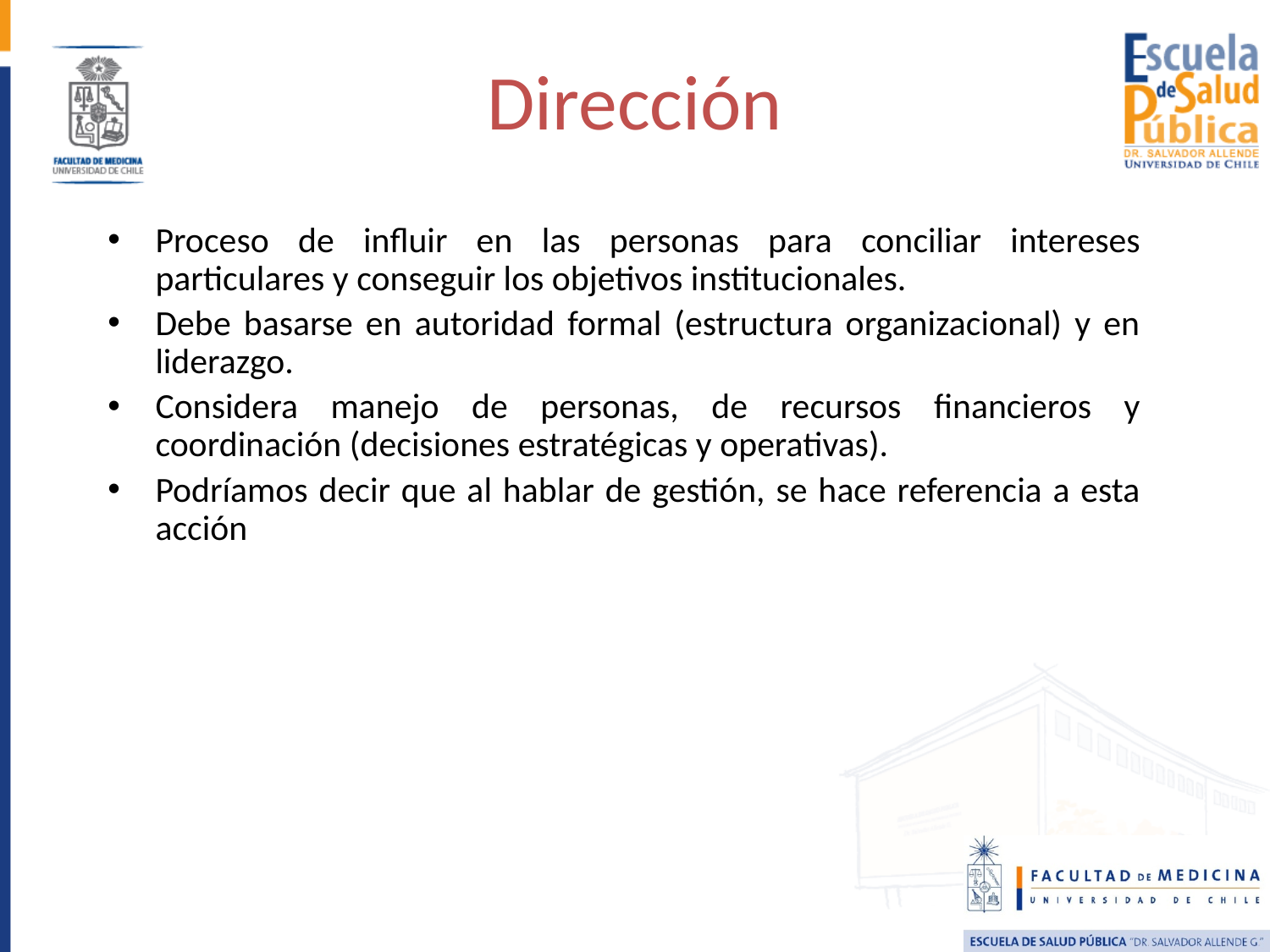

# Dirección

Proceso de influir en las personas para conciliar intereses particulares y conseguir los objetivos institucionales.
Debe basarse en autoridad formal (estructura organizacional) y en liderazgo.
Considera manejo de personas, de recursos financieros y coordinación (decisiones estratégicas y operativas).
Podríamos decir que al hablar de gestión, se hace referencia a esta acción